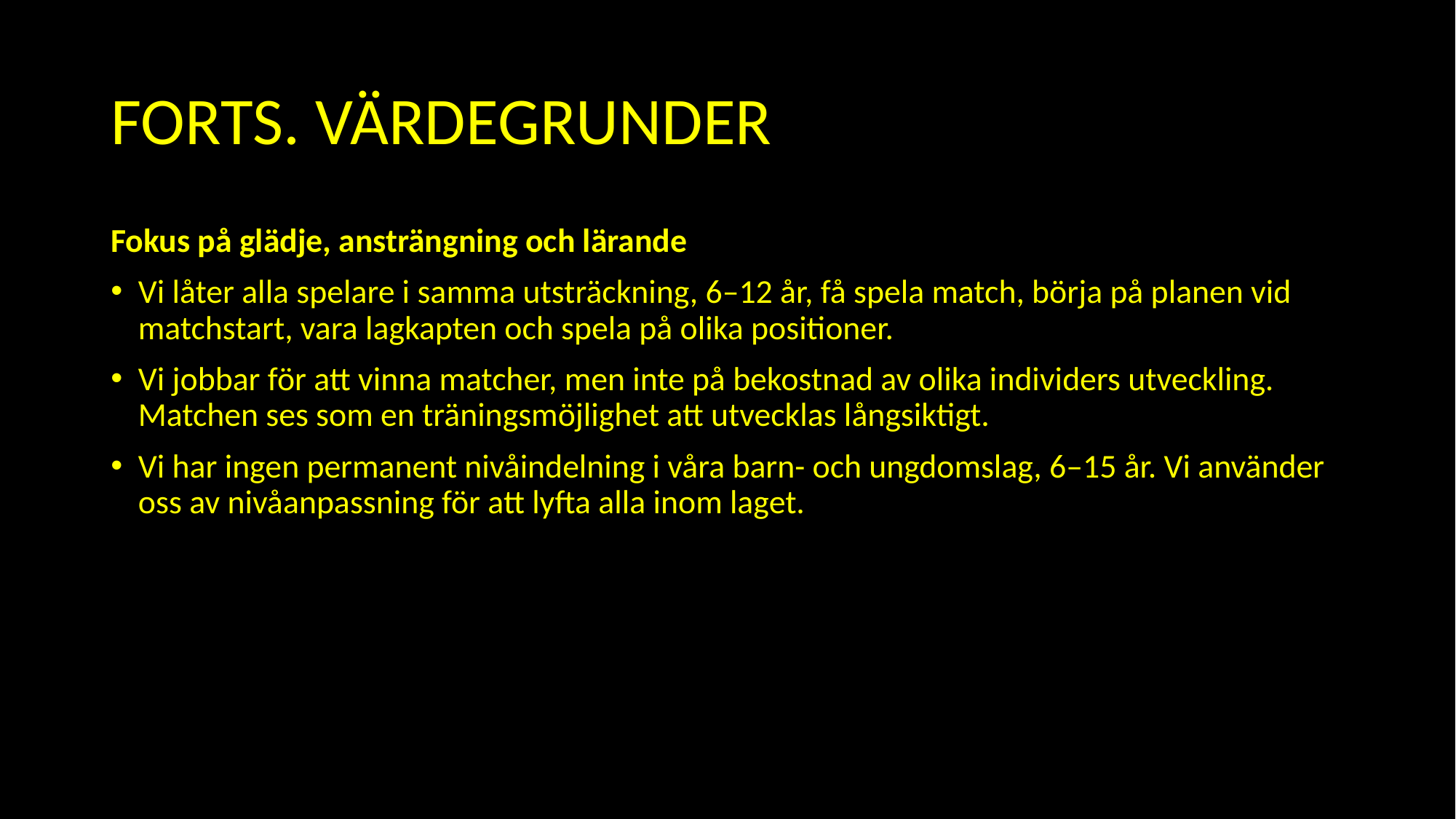

# FORTS. VÄRDEGRUNDER
Fokus på glädje, ansträngning och lärande
Vi låter alla spelare i samma utsträckning, 6–12 år, få spela match, börja på planen vid matchstart, vara lagkapten och spela på olika positioner.
Vi jobbar för att vinna matcher, men inte på bekostnad av olika individers utveckling. Matchen ses som en träningsmöjlighet att utvecklas långsiktigt.
Vi har ingen permanent nivåindelning i våra barn- och ungdomslag, 6–15 år. Vi använder oss av nivåanpassning för att lyfta alla inom laget.